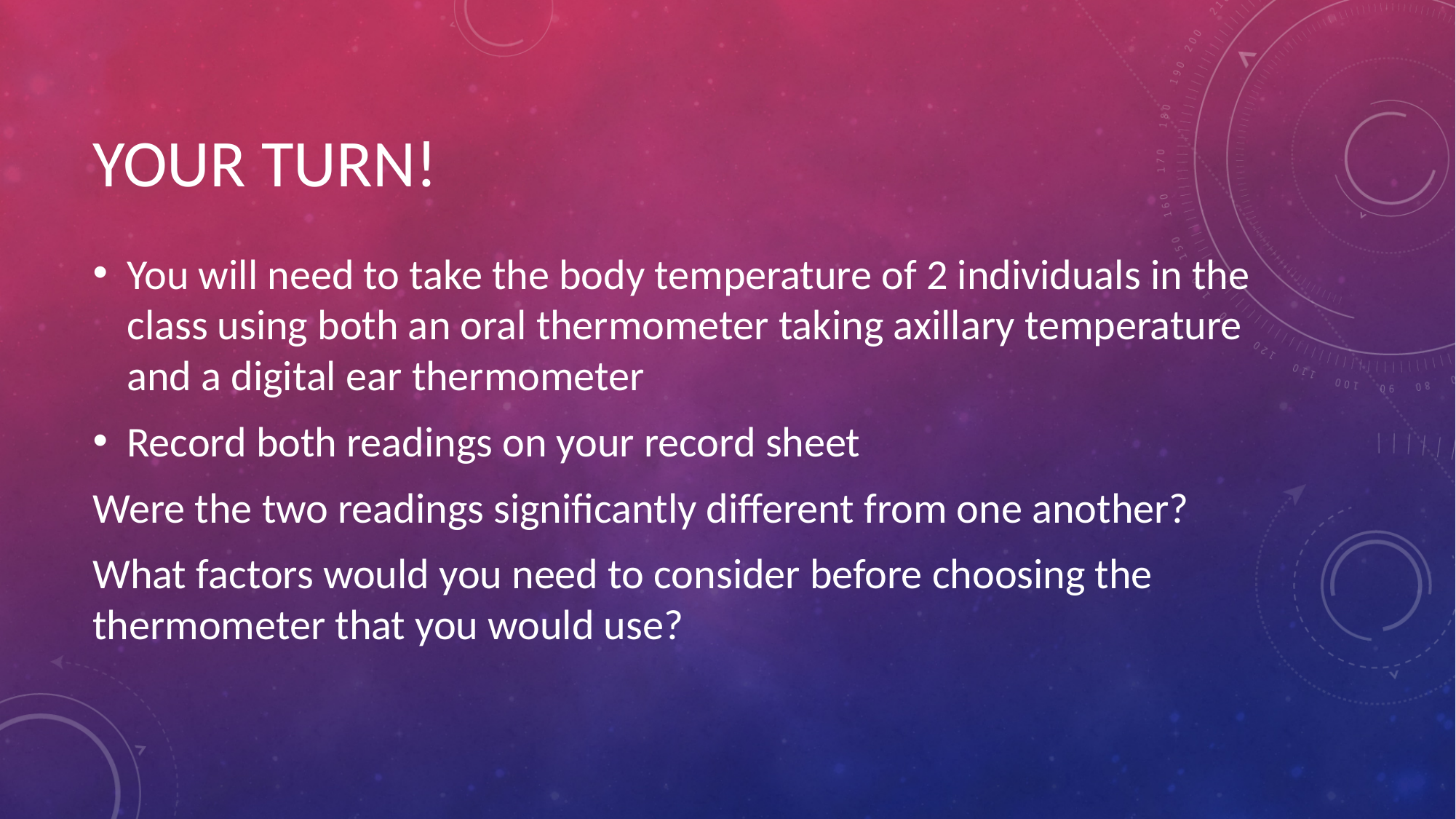

# Your Turn!
You will need to take the body temperature of 2 individuals in the class using both an oral thermometer taking axillary temperature and a digital ear thermometer
Record both readings on your record sheet
Were the two readings significantly different from one another?
What factors would you need to consider before choosing the thermometer that you would use?